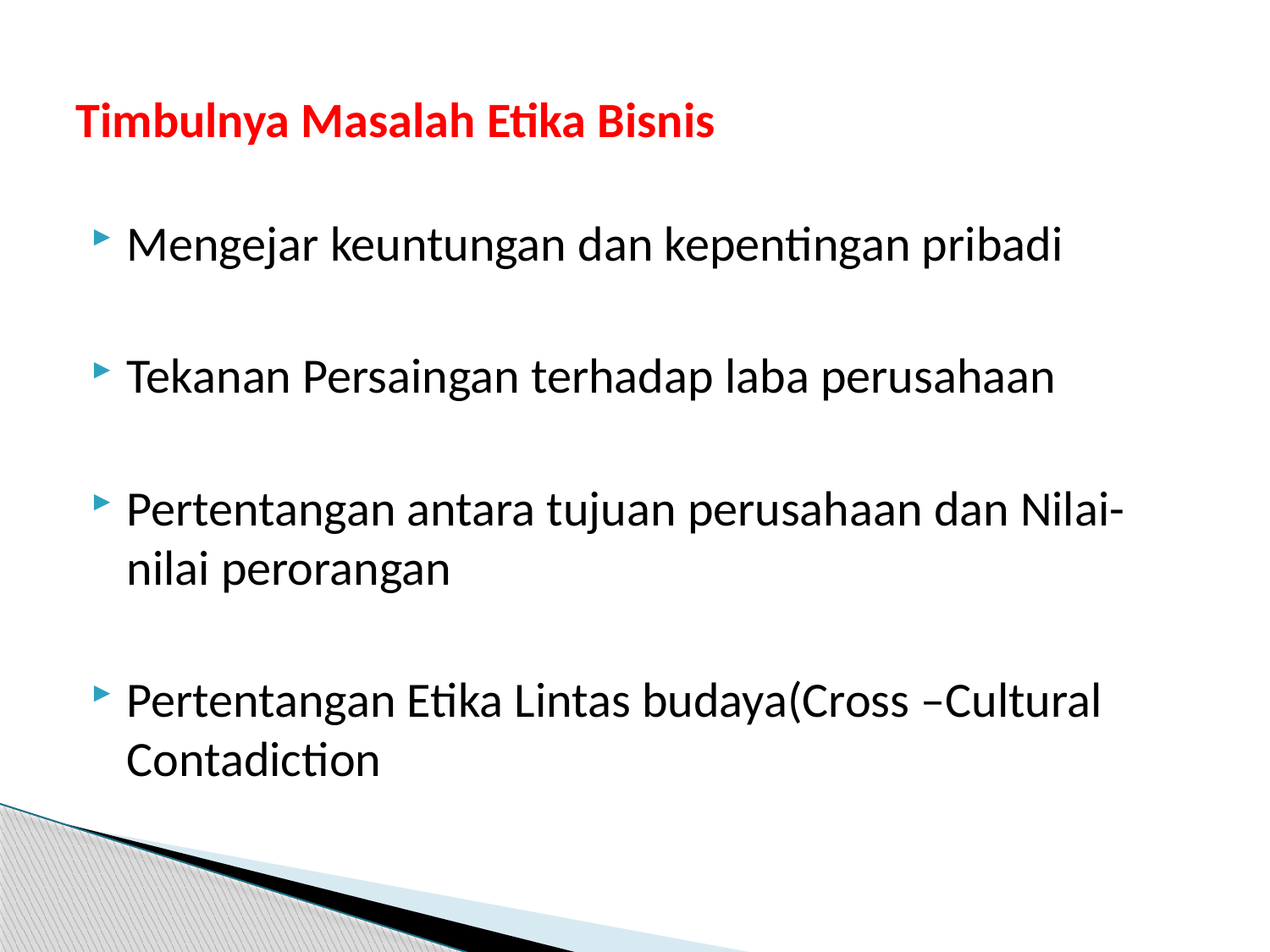

# Timbulnya Masalah Etika Bisnis
Mengejar keuntungan dan kepentingan pribadi

Tekanan Persaingan terhadap laba perusahaan

Pertentangan antara tujuan perusahaan dan Nilai-nilai perorangan

Pertentangan Etika Lintas budaya(Cross –Cultural Contadiction